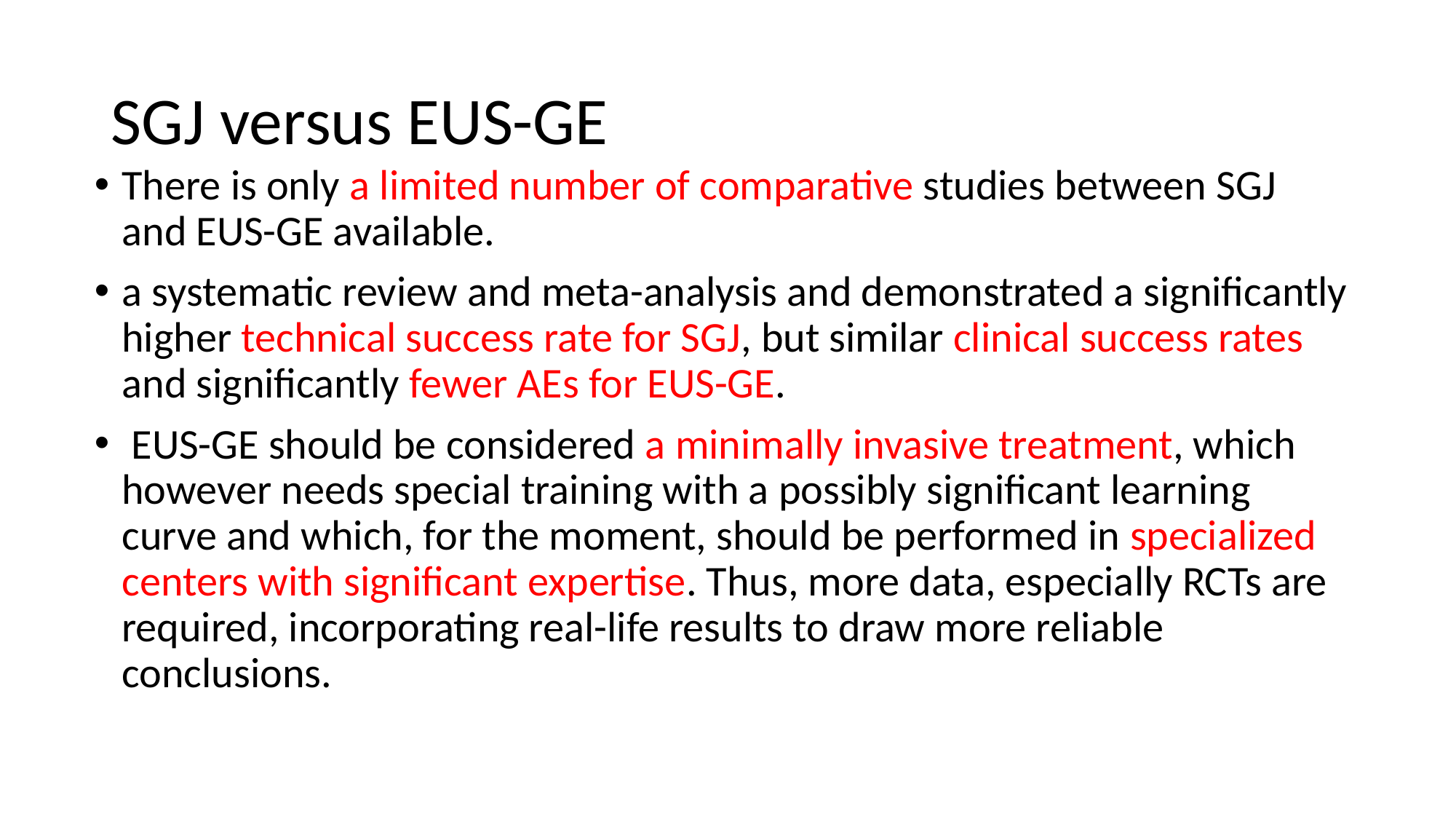

# SGJ versus EUS-GE
There is only a limited number of comparative studies between SGJ and EUS-GE available.
a systematic review and meta-analysis and demonstrated a significantly higher technical success rate for SGJ, but similar clinical success rates and significantly fewer AEs for EUS-GE.
 EUS-GE should be considered a minimally invasive treatment, which however needs special training with a possibly significant learning curve and which, for the moment, should be performed in specialized centers with significant expertise. Thus, more data, especially RCTs are required, incorporating real-life results to draw more reliable conclusions.